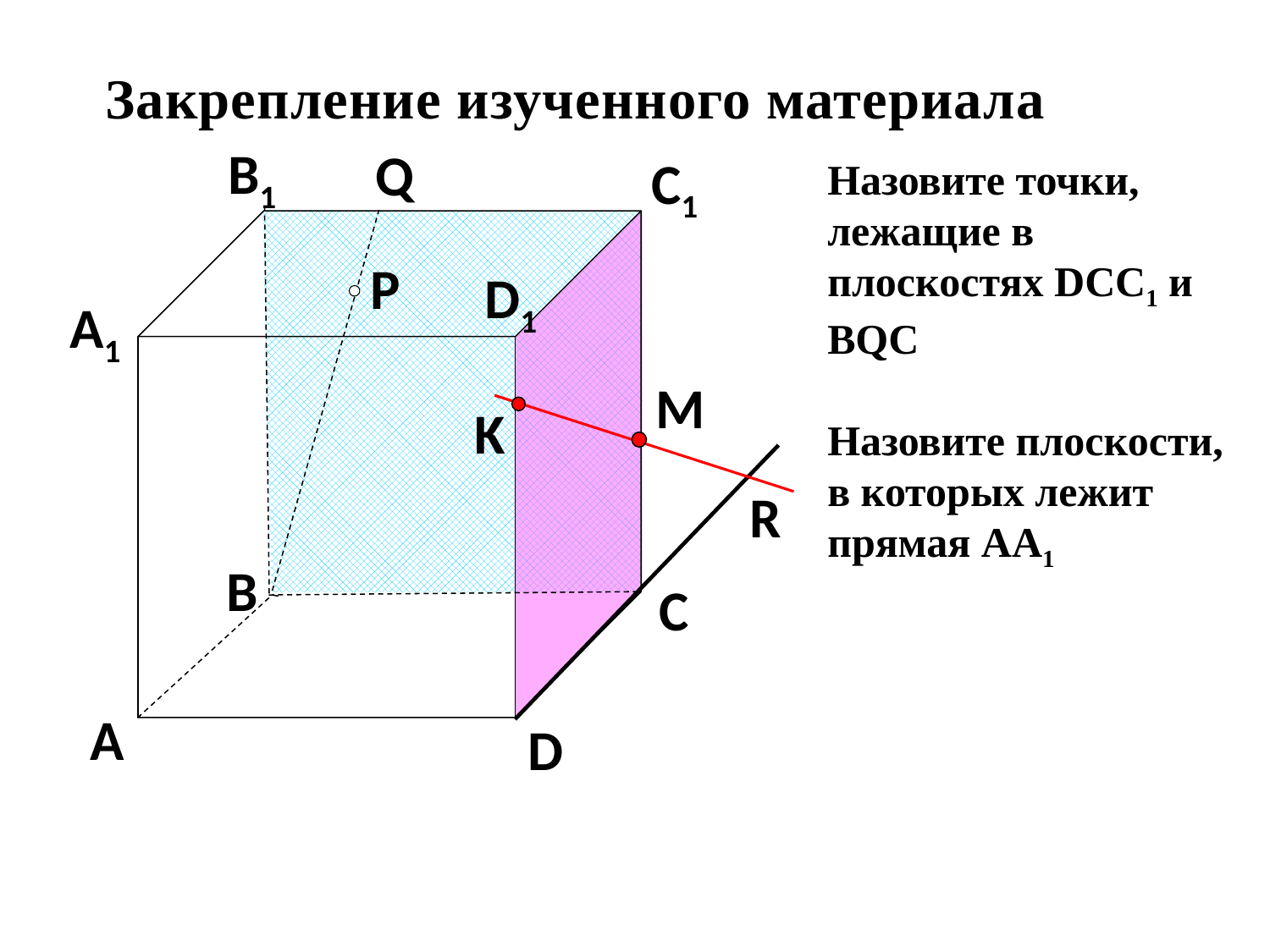

Закрепление изученного материала
B1
Q
C1
Назовите точки, лежащие в плоскостях DCC1 и BQC

Назовите плоскости, в которых лежит прямая АА1

P
D1
A1

M
K

R
B
C

A
D